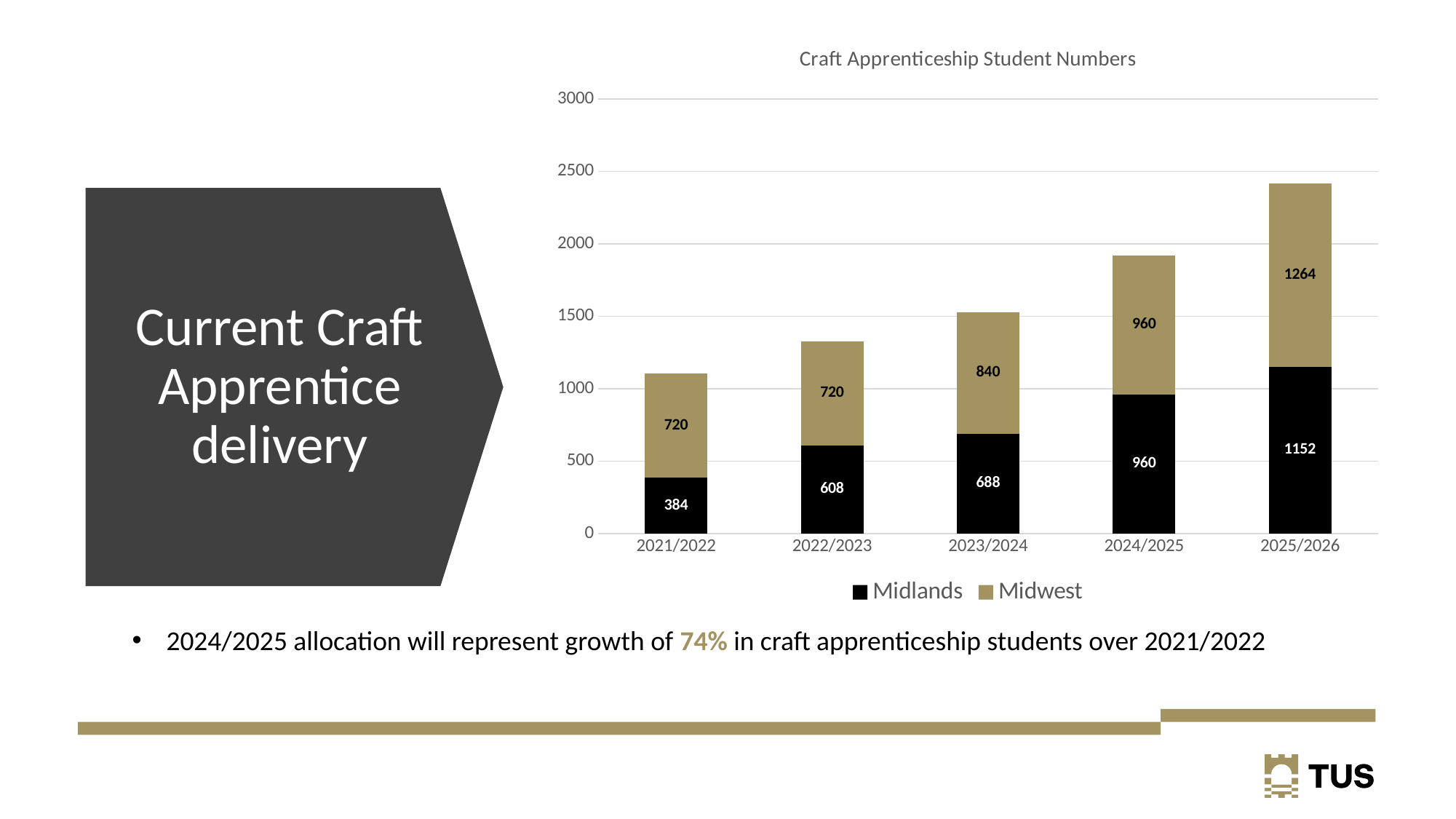

### Chart: Craft Apprenticeship Student Numbers

| Category | Midlands | Midwest |
|---|---|---|
| 2021/2022 | 384.0 | 720.0 |
| 2022/2023 | 608.0 | 720.0 |
| 2023/2024 | 688.0 | 840.0 |
| 2024/2025 | 960.0 | 960.0 |
| 2025/2026 | 1152.0 | 1264.0 |
# Current Craft Apprentice delivery
2024/2025 allocation will represent growth of 74% in craft apprenticeship students over 2021/2022